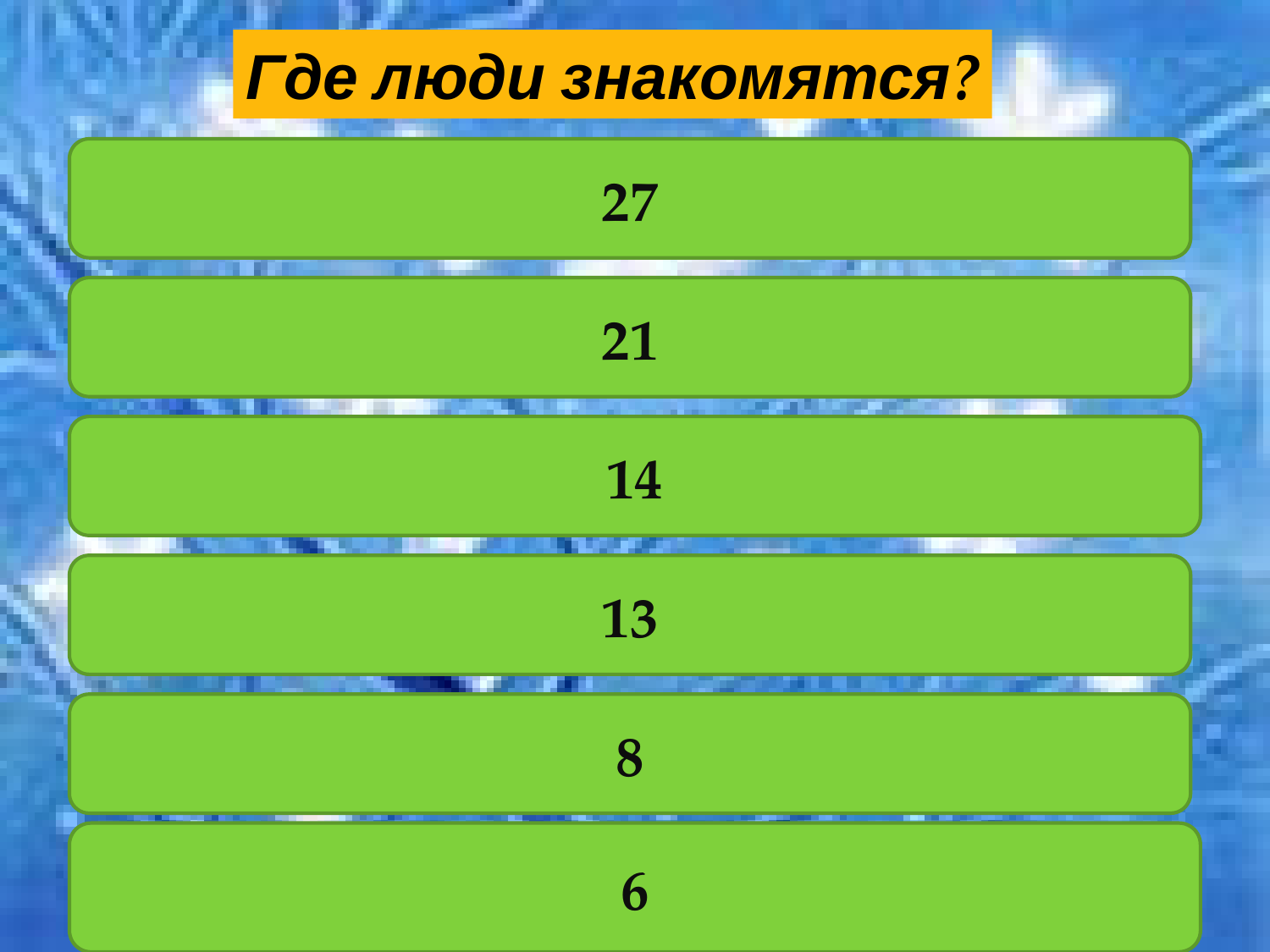

Где люди знакомятся?
в гостях
27
на улице
21
в транспорте
14
на работе
13
на дискотеке
8
в ресторане
6